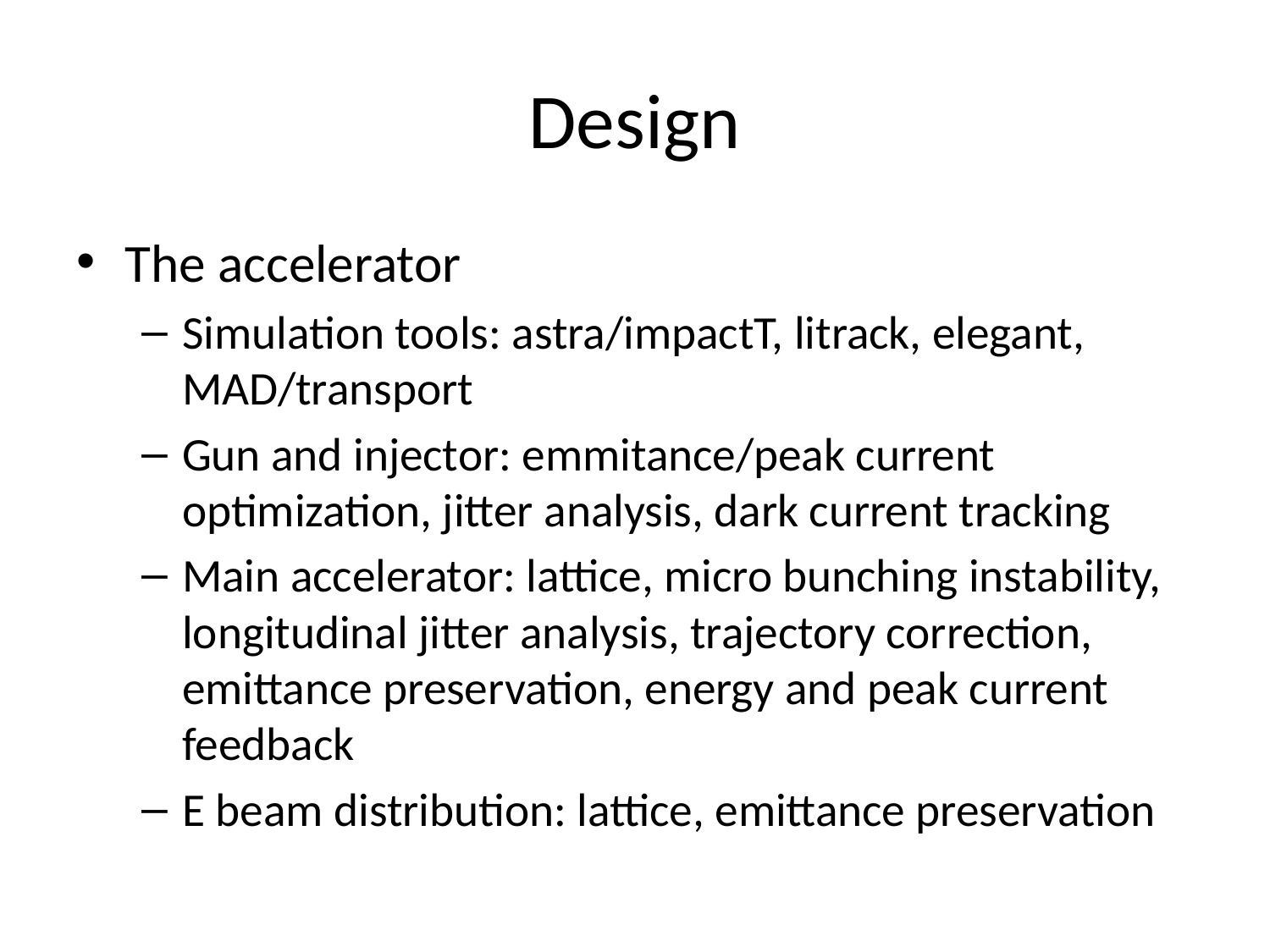

# Design
The accelerator
Simulation tools: astra/impactT, litrack, elegant, MAD/transport
Gun and injector: emmitance/peak current optimization, jitter analysis, dark current tracking
Main accelerator: lattice, micro bunching instability, longitudinal jitter analysis, trajectory correction, emittance preservation, energy and peak current feedback
E beam distribution: lattice, emittance preservation